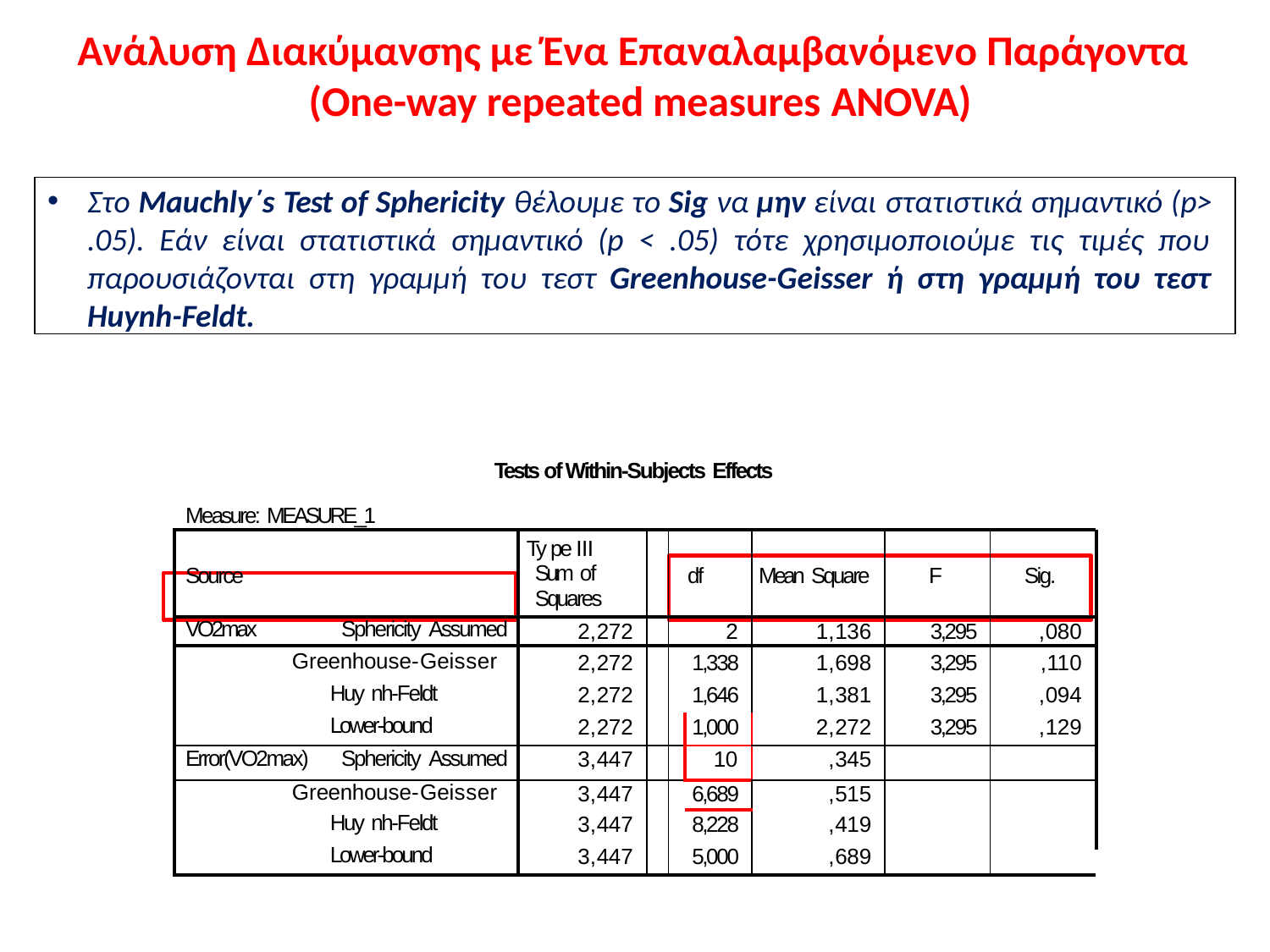

# Ανάλυση Διακύμανσης με Ένα Επαναλαμβανόμενο Παράγοντα  (One-way repeated measures ANOVA)
Στο Mauchly΄s Test of Sphericity θέλουμε το Sig να μην είναι στατιστικά σημαντικό (p>
.05). Εάν είναι στατιστικά σημαντικό (p < .05) τότε χρησιμοποιούμε τις τιμές που  παρουσιάζονται στη γραμμή του τεστ Greenhouse-Geisser ή στη γραμμή του τεστ  Huynh-Feldt.
Tests of Within-Subjects Effects
|  | Measure: MEASURE\_1 |  |  |  |  |  |  |  |
| --- | --- | --- | --- | --- | --- | --- | --- | --- |
|  | Source | Ty pe III Sum of Squares |  |  | df | Mean Square | F | Sig. |
|  | VO2max Sphericity Assumed | 2,272 |  |  | 2 | 1,136 | 3,295 | ,080 |
|  | Greenhouse-Geisser | 2,272 |  |  | 1,338 | 1,698 | 3,295 | ,110 |
|  | Huy nh-Feldt | 2,272 |  |  | 1,646 | 1,381 | 3,295 | ,094 |
|  | Lower-bound | 2,272 |  |  | 1,000 | 2,272 | 3,295 | ,129 |
|  | Error(VO2max) Sphericity Assumed | 3,447 |  |  | 10 | ,345 |  |  |
|  | Greenhouse-Geisser | 3,447 |  |  | 6,689 | ,515 |  |  |
|  | Huy nh-Feldt | 3,447 |  |  | 8,228 | ,419 |  |  |
|  | Lower-bound | 3,447 |  |  | 5,000 | ,689 |  |  |